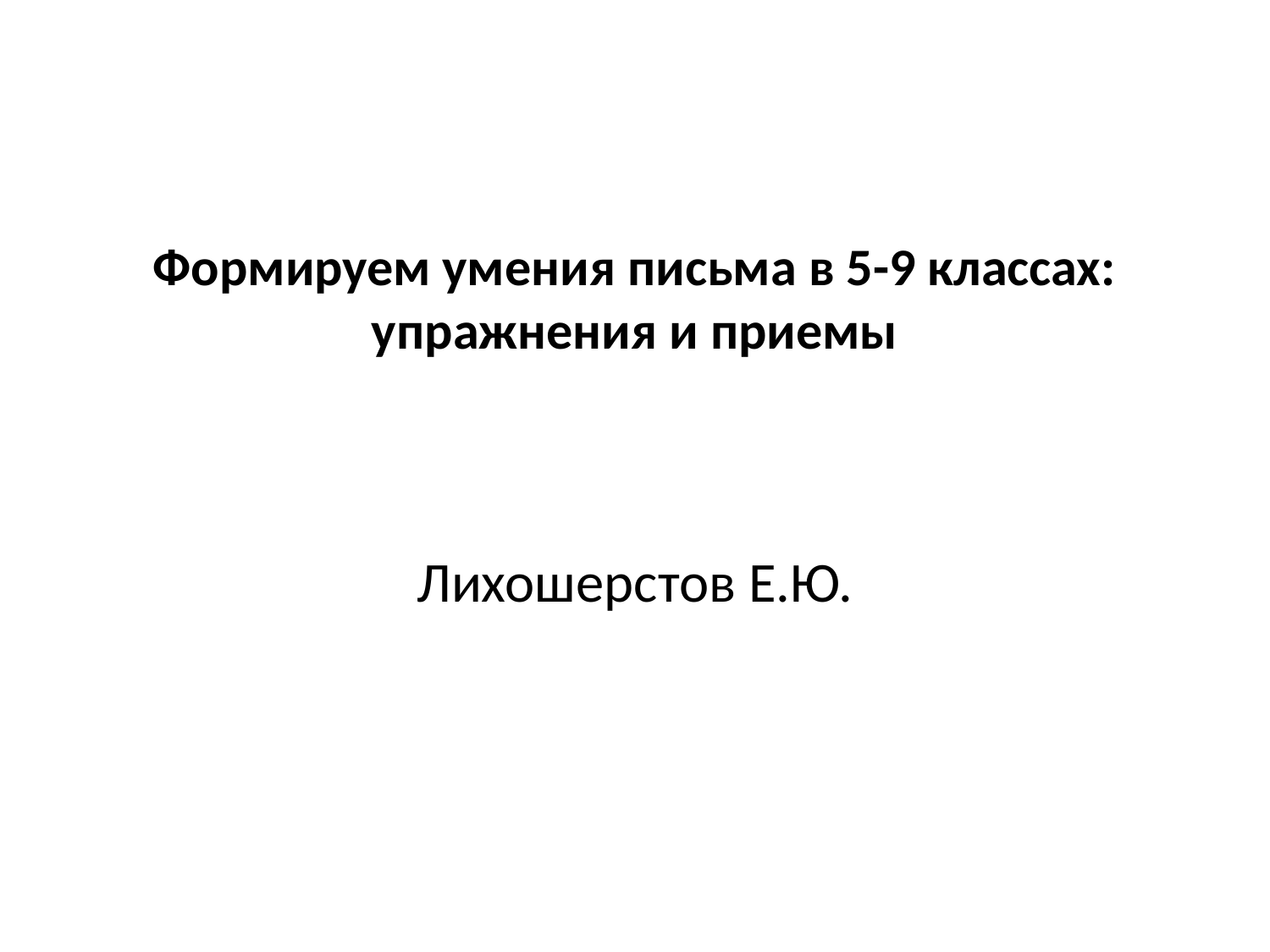

# Формируем умения письма в 5-9 классах: упражнения и приемы
Лихошерстов Е.Ю.